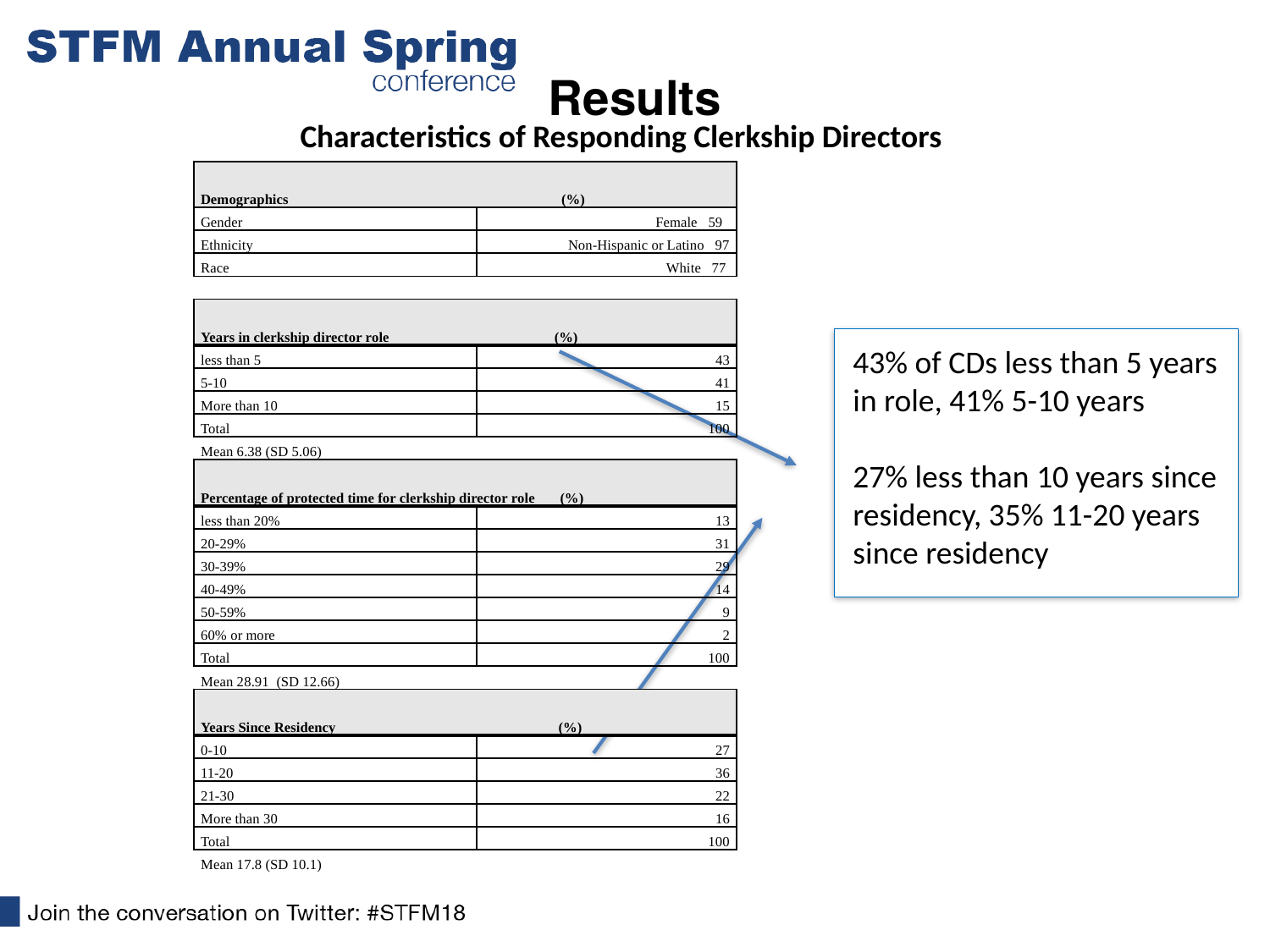

# Results
Characteristics of Responding Clerkship Directors
| Demographics (%) |  |  |
| --- | --- | --- |
| Gender | Female 59 |  |
| Ethnicity | Non-Hispanic or Latino 97 |  |
| Race | White 77 |  |
|  |  |  |
| Years in clerkship director role (%) |  |  |
| less than 5 | 43 |  |
| 5-10 | 41 |  |
| More than 10 | 15 |  |
| Total | 100 |  |
| Mean 6.38 (SD 5.06) |  |  |
| Percentage of protected time for clerkship director role (%) |  |  |
| less than 20% | 13 |  |
| 20-29% | 31 |  |
| 30-39% | 29 |  |
| 40-49% | 14 |  |
| 50-59% | 9 |  |
| 60% or more | 2 |  |
| Total | 100 |  |
| Mean 28.91 (SD 12.66) |  |  |
| Years Since Residency (%) |  |  |
| 0-10 | 27 |  |
| 11-20 | 36 |  |
| 21-30 | 22 |  |
| More than 30 | 16 |  |
| Total | 100 |  |
| Mean 17.8 (SD 10.1) |  |  |

43% of CDs less than 5 years in role, 41% 5-10 years

27% less than 10 years since residency, 35% 11-20 years since residency